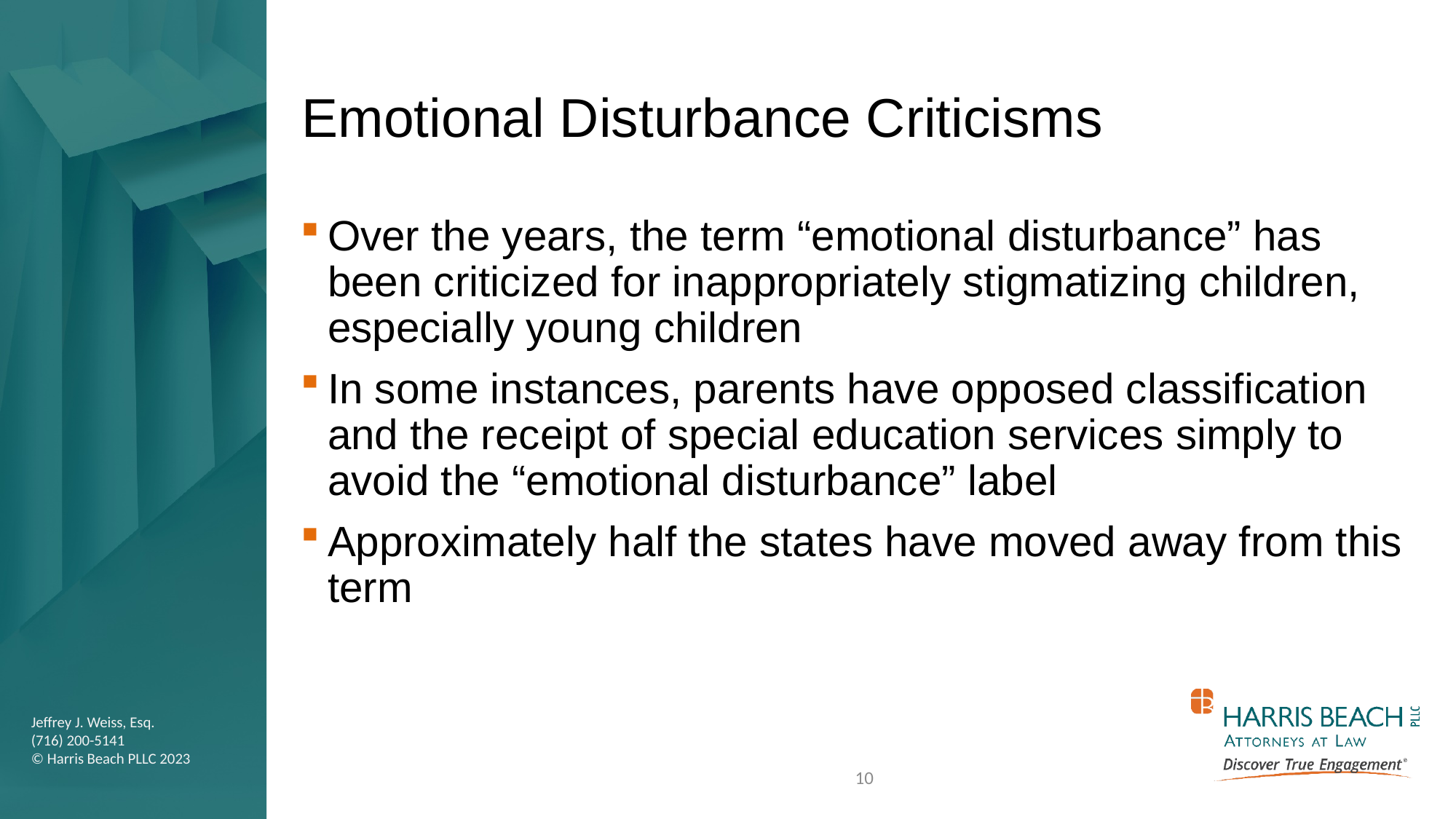

# Emotional Disturbance Criticisms
Over the years, the term “emotional disturbance” has been criticized for inappropriately stigmatizing children, especially young children
In some instances, parents have opposed classification and the receipt of special education services simply to avoid the “emotional disturbance” label
Approximately half the states have moved away from this term
10